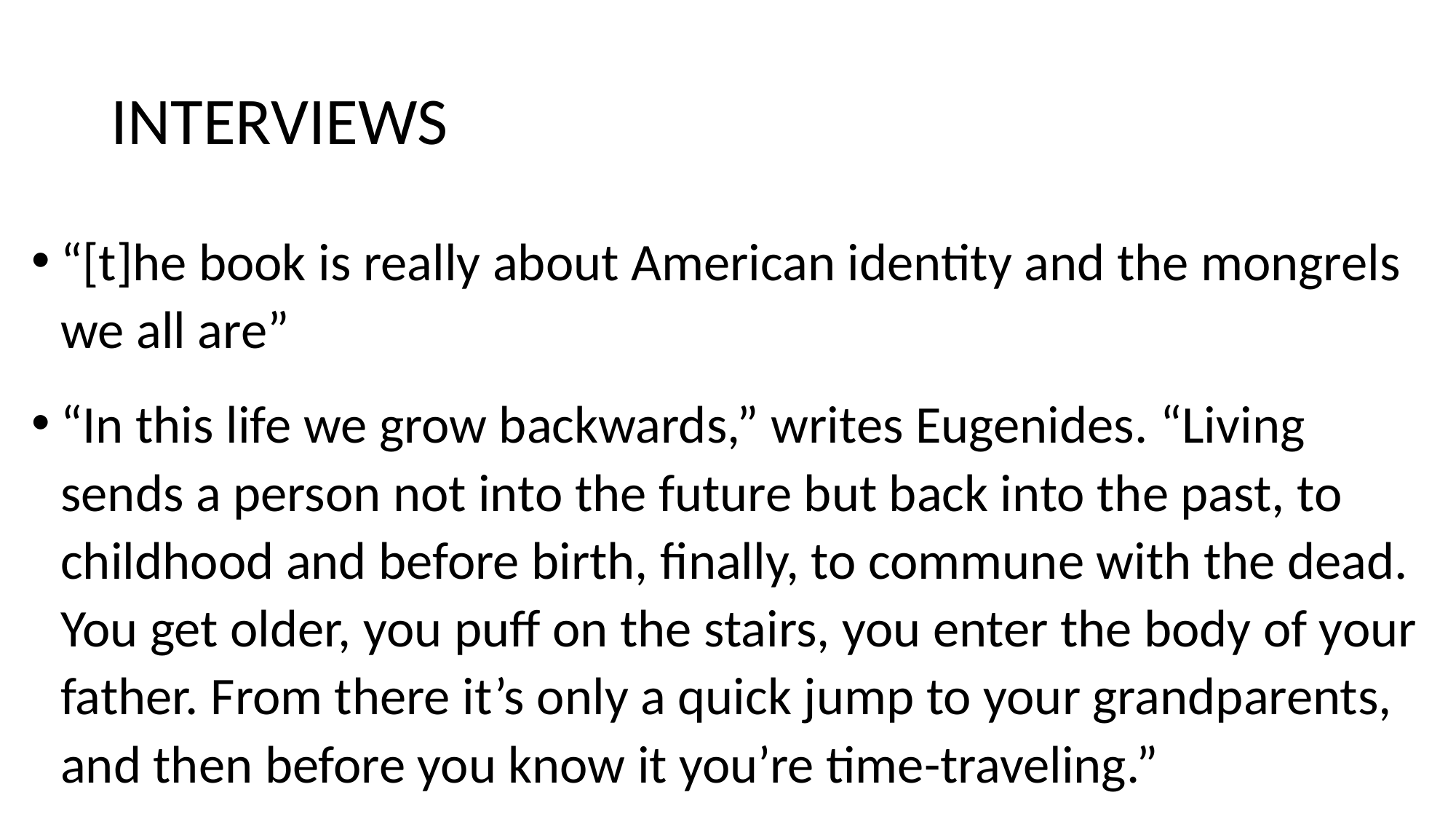

# INTERVIEWS
“[t]he book is really about American identity and the mongrels we all are”
“In this life we grow backwards,” writes Eugenides. “Living sends a person not into the future but back into the past, to childhood and before birth, finally, to commune with the dead. You get older, you puff on the stairs, you enter the body of your father. From there it’s only a quick jump to your grandparents, and then before you know it you’re time-traveling.”